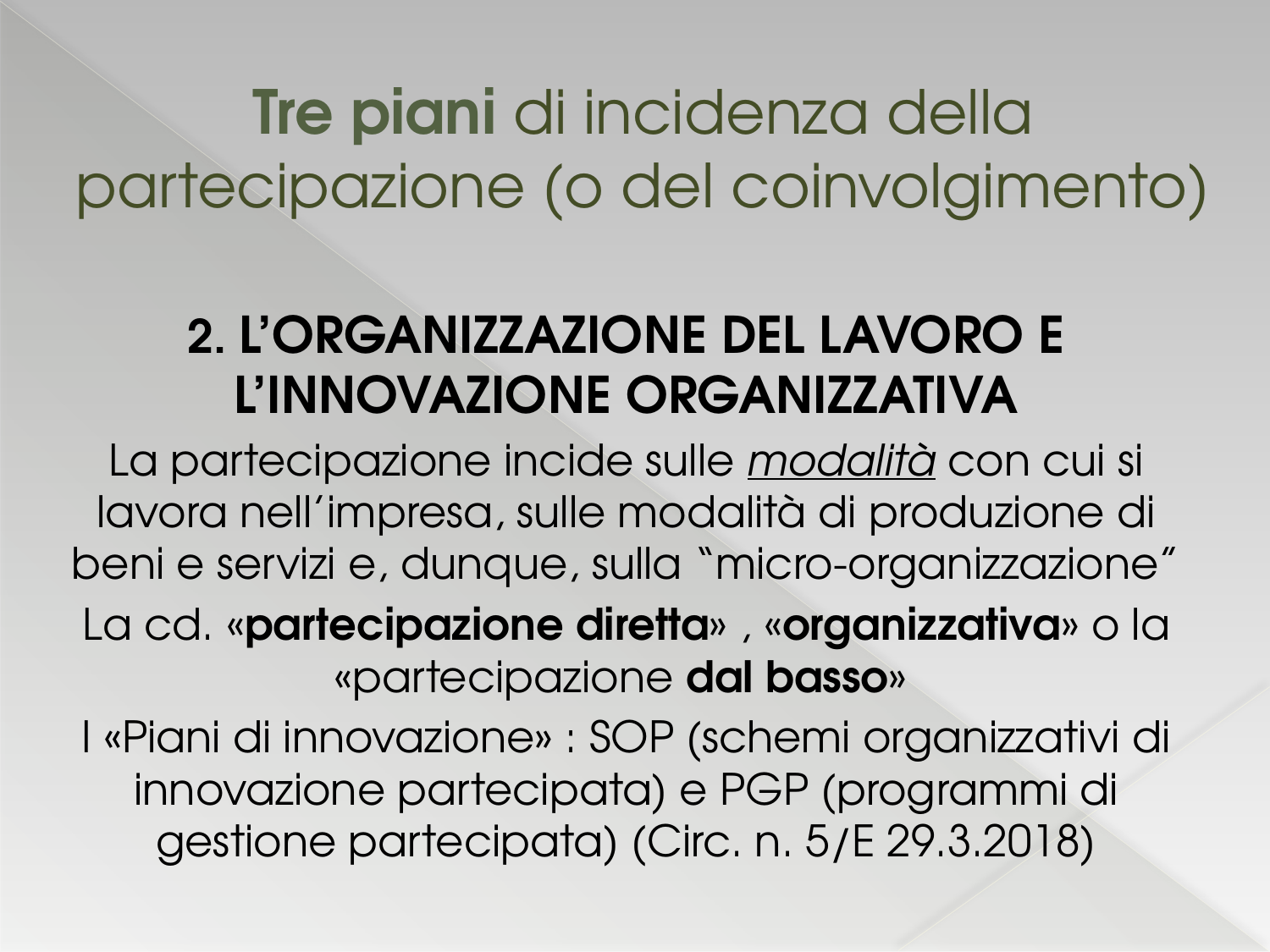

# Tre piani di incidenza della partecipazione (o del coinvolgimento)
2. L’organizzazione del lavoro e l’innovazione organizzativa
La partecipazione incide sulle modalità con cui si lavora nell’impresa, sulle modalità di produzione di beni e servizi e, dunque, sulla “micro-organizzazione”
La cd. «partecipazione diretta» , «organizzativa» o la «partecipazione dal basso»
I «Piani di innovazione» : SOP (schemi organizzativi di innovazione partecipata) e PGP (programmi di gestione partecipata) (Circ. n. 5/E 29.3.2018)